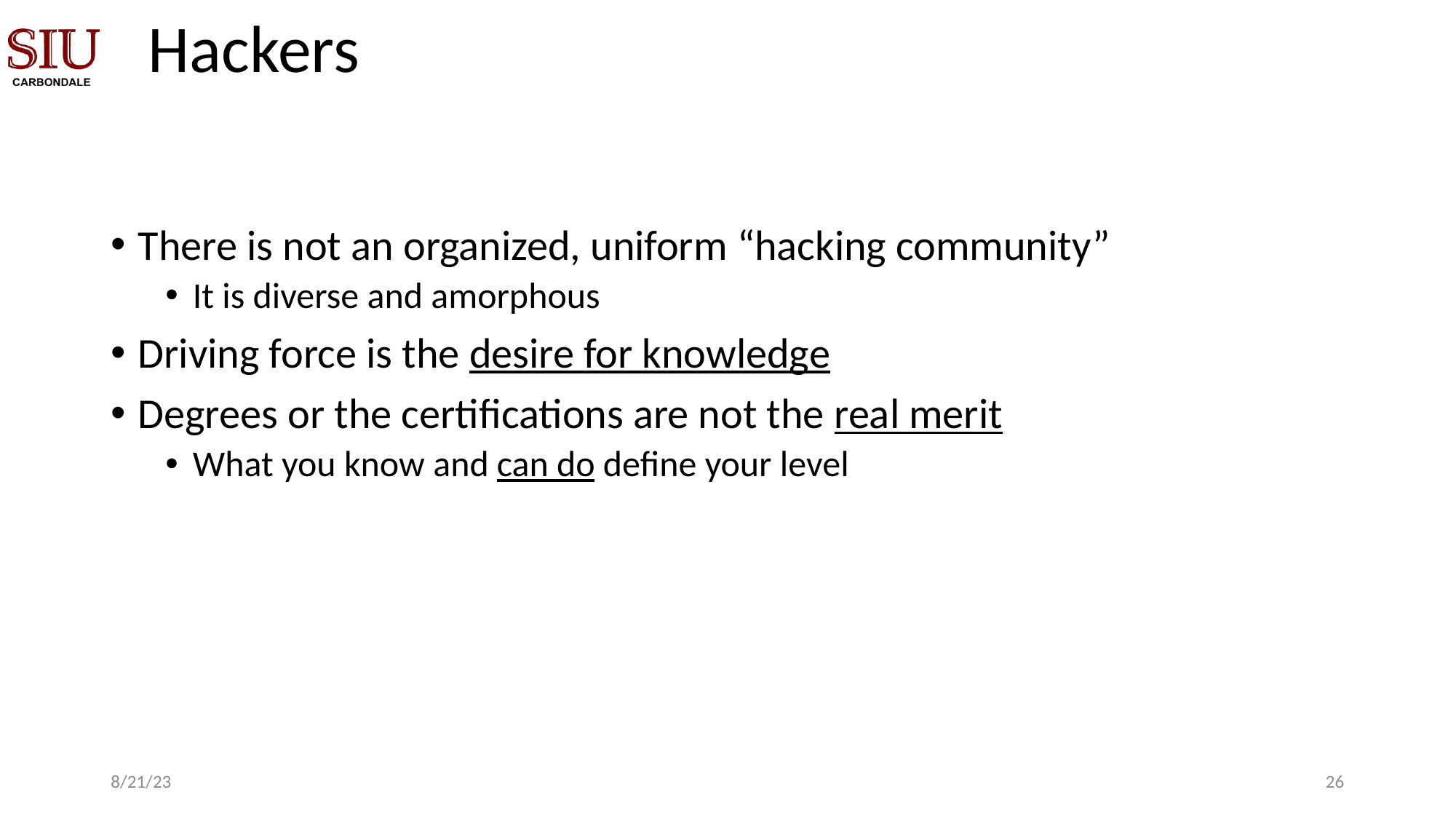

# Hackers
There is not an organized, uniform “hacking community”
It is diverse and amorphous
Driving force is the desire for knowledge
Degrees or the certifications are not the real merit
What you know and can do define your level
8/21/23
26
Abdullah Aydeger  -  CS 409/591 Ethical Hacking